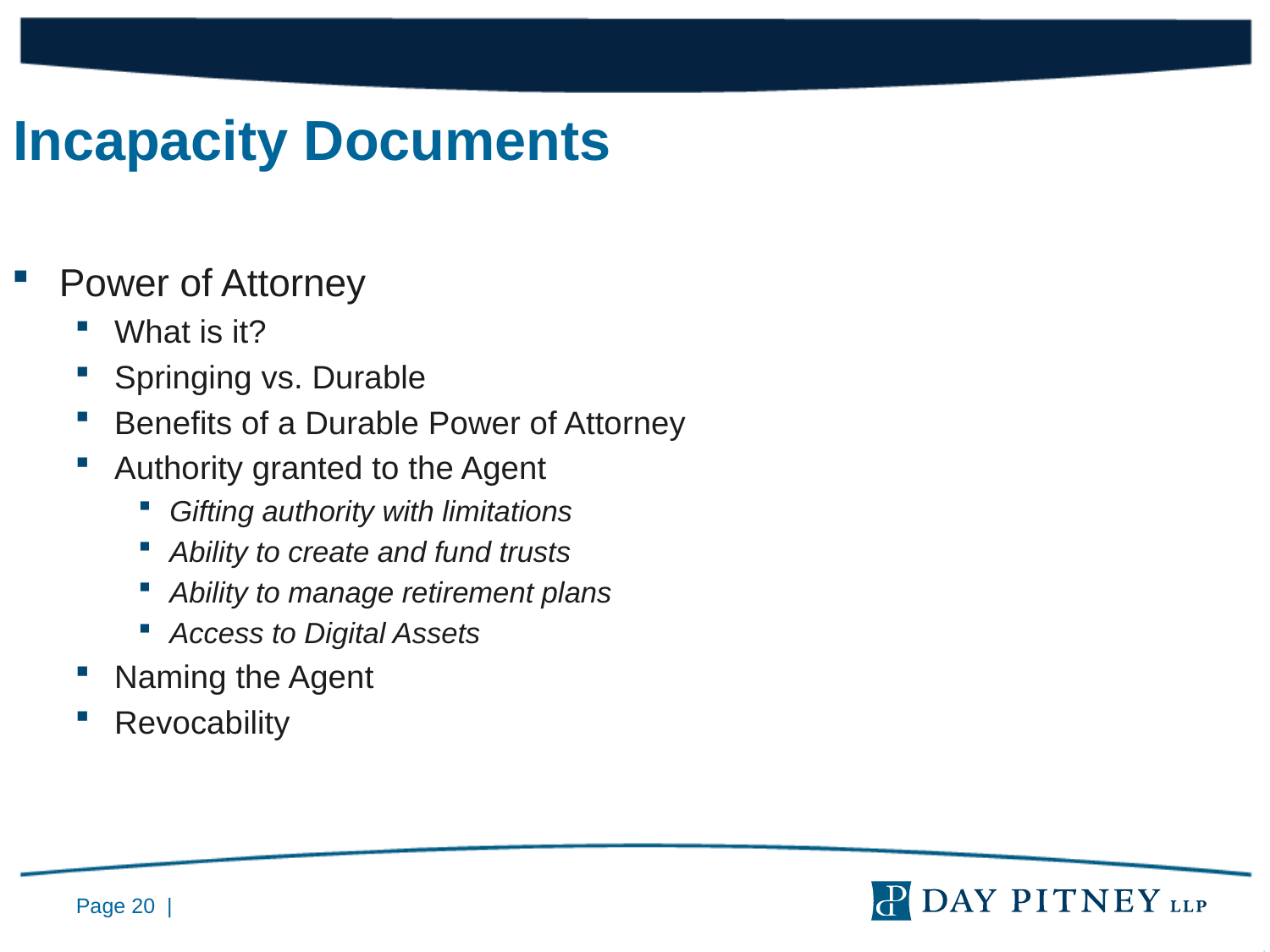

Incapacity Documents

Power of Attorney
What is it?
Springing vs. Durable
Benefits of a Durable Power of Attorney
Authority granted to the Agent
Gifting authority with limitations
Ability to create and fund trusts
Ability to manage retirement plans
Access to Digital Assets
Naming the Agent
Revocability